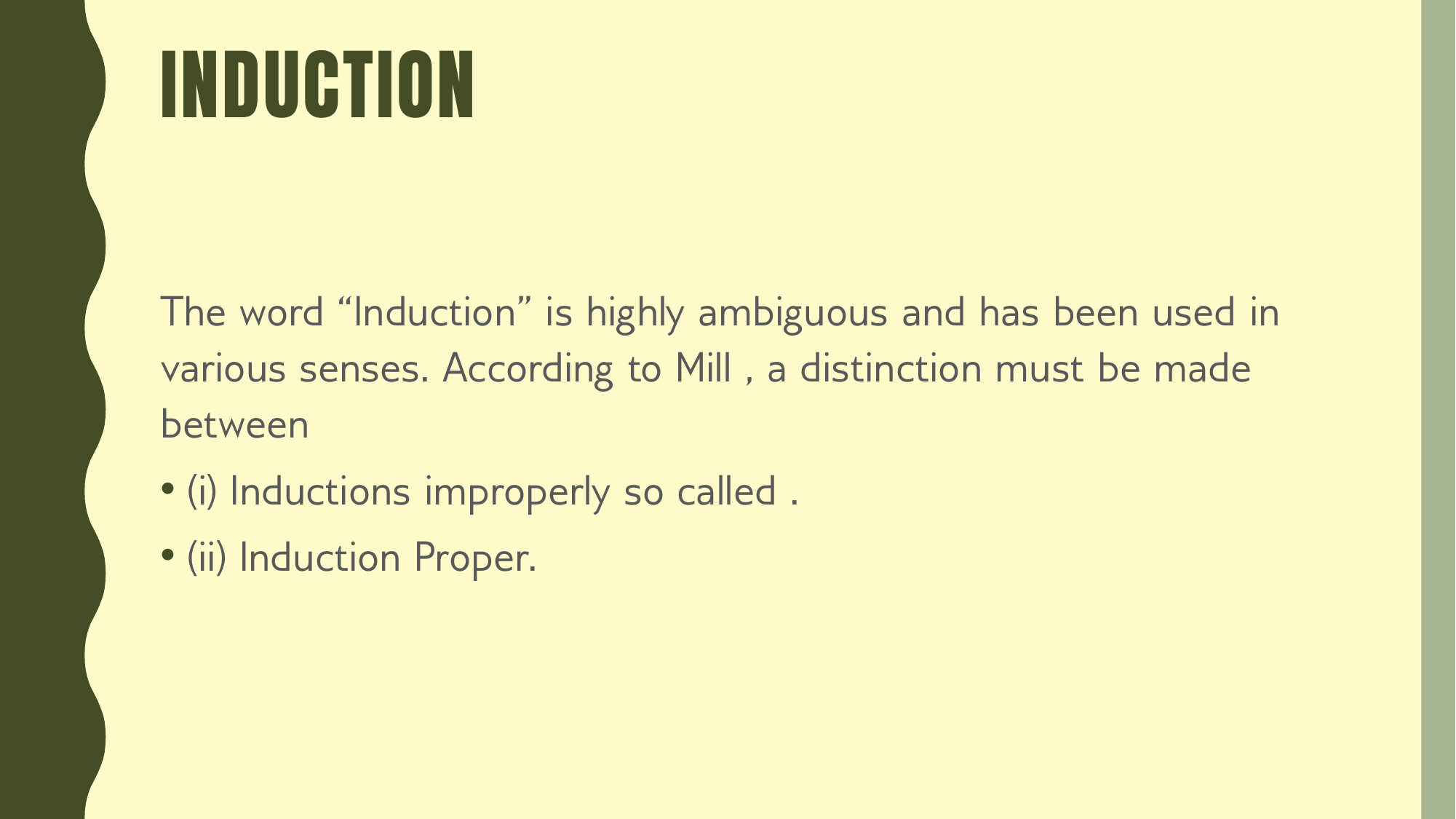

# Induction
The word “Induction” is highly ambiguous and has been used in various senses. According to Mill , a distinction must be made between
(i) Inductions improperly so called .
(ii) Induction Proper.